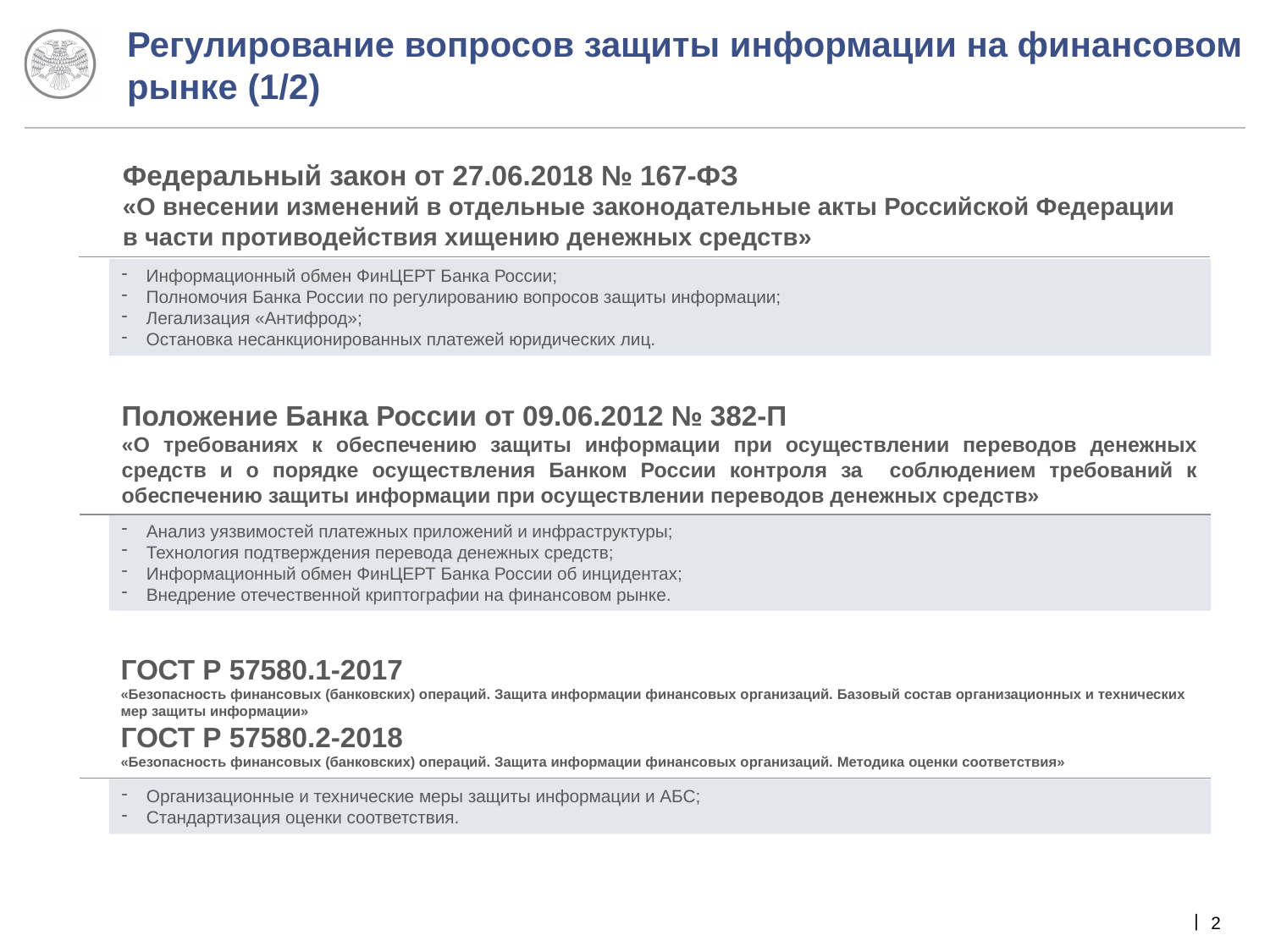

# Регулирование вопросов защиты информации на финансовом рынке (1/2)
Федеральный закон от 27.06.2018 № 167-ФЗ
«О внесении изменений в отдельные законодательные акты Российской Федерации
в части противодействия хищению денежных средств»
Информационный обмен ФинЦЕРТ Банка России;
Полномочия Банка России по регулированию вопросов защиты информации;
Легализация «Антифрод»;
Остановка несанкционированных платежей юридических лиц.
Положение Банка России от 09.06.2012 № 382-П
«О требованиях к обеспечению защиты информации при осуществлении переводов денежных средств и о порядке осуществления Банком России контроля за  соблюдением требований к обеспечению защиты информации при осуществлении переводов денежных средств»
Анализ уязвимостей платежных приложений и инфраструктуры;
Технология подтверждения перевода денежных средств;
Информационный обмен ФинЦЕРТ Банка России об инцидентах;
Внедрение отечественной криптографии на финансовом рынке.
ГОСТ Р 57580.1-2017
«Безопасность финансовых (банковских) операций. Защита информации финансовых организаций. Базовый состав организационных и технических мер защиты информации»
ГОСТ Р 57580.2-2018
«Безопасность финансовых (банковских) операций. Защита информации финансовых организаций. Методика оценки соответствия»
Организационные и технические меры защиты информации и АБС;
Стандартизация оценки соответствия.